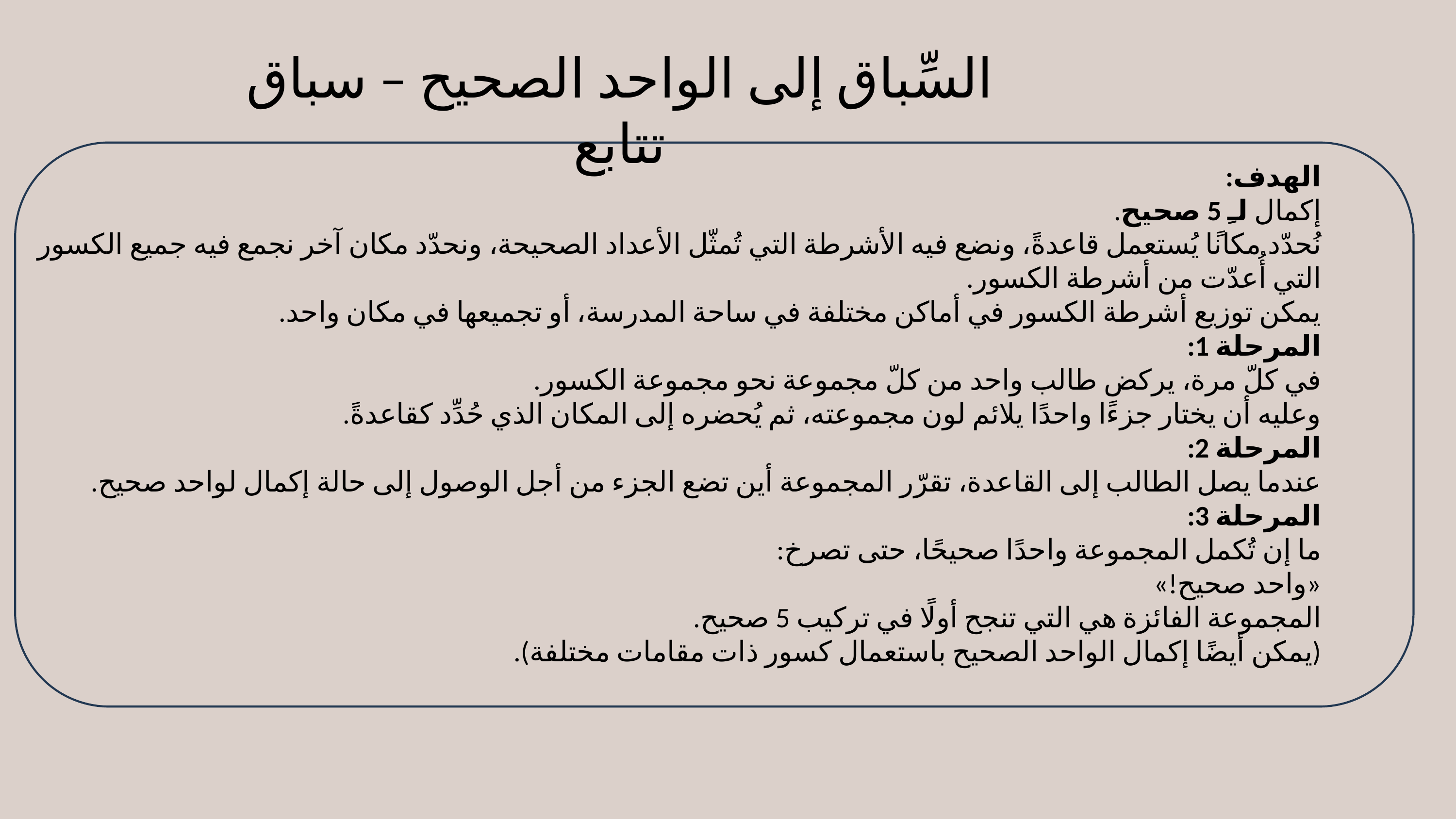

السِّباق إلى الواحد الصحيح – سباق تتابع

الهدف:
إكمال لـِ 5 صحيح.
نُحدّد مكانًا يُستعمل قاعدةً، ونضع فيه الأشرطة التي تُمثّل الأعداد الصحيحة، ونحدّد مكان آخر نجمع فيه جميع الكسور التي أُعدّت من أشرطة الكسور.
يمكن توزيع أشرطة الكسور في أماكن مختلفة في ساحة المدرسة، أو تجميعها في مكان واحد.
المرحلة 1:
في كلّ مرة، يركض طالب واحد من كلّ مجموعة نحو مجموعة الكسور.
وعليه أن يختار جزءًا واحدًا يلائم لون مجموعته، ثم يُحضره إلى المكان الذي حُدِّد كقاعدةً.
المرحلة 2:
عندما يصل الطالب إلى القاعدة، تقرّر المجموعة أين تضع الجزء من أجل الوصول إلى حالة إكمال لواحد صحيح.
المرحلة 3:
ما إن تُكمل المجموعة واحدًا صحيحًا، حتى تصرخ:
«واحد صحيح!»
المجموعة الفائزة هي التي تنجح أولًا في تركيب 5 صحيح.
(يمكن أيضًا إكمال الواحد الصحيح باستعمال كسور ذات مقامات مختلفة).